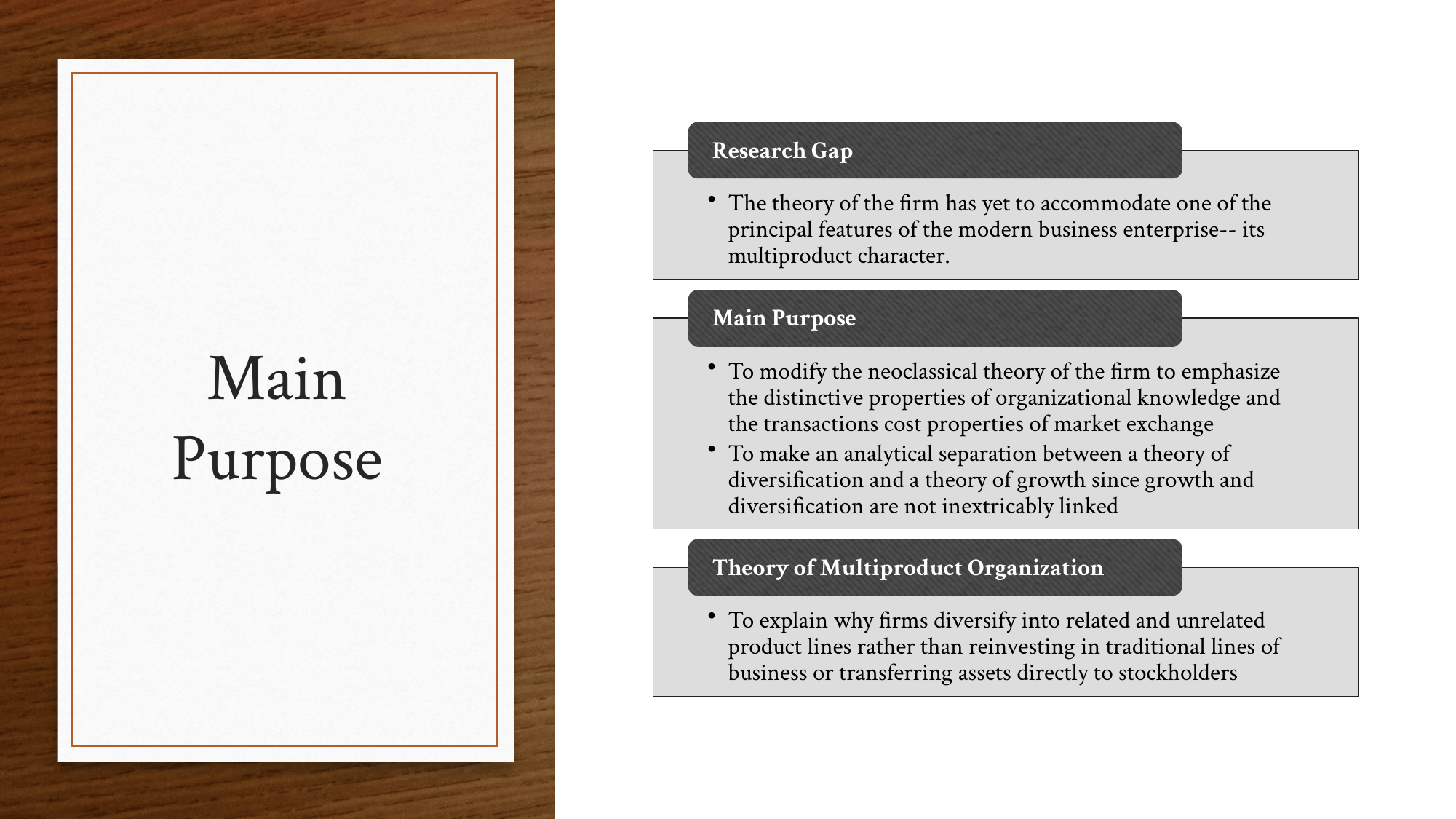

The theory of the firm has yet to accommodate one of the principal features of the modern business enterprise-- its multiproduct character.
Research Gap
To modify the neoclassical theory of the firm to emphasize the distinctive properties of organizational knowledge and the transactions cost properties of market exchange
To make an analytical separation between a theory of diversification and a theory of growth since growth and diversification are not inextricably linked
Main Purpose
To explain why firms diversify into related and unrelated product lines rather than reinvesting in traditional lines of business or transferring assets directly to stockholders
Theory of Multiproduct Organization
# Main Purpose